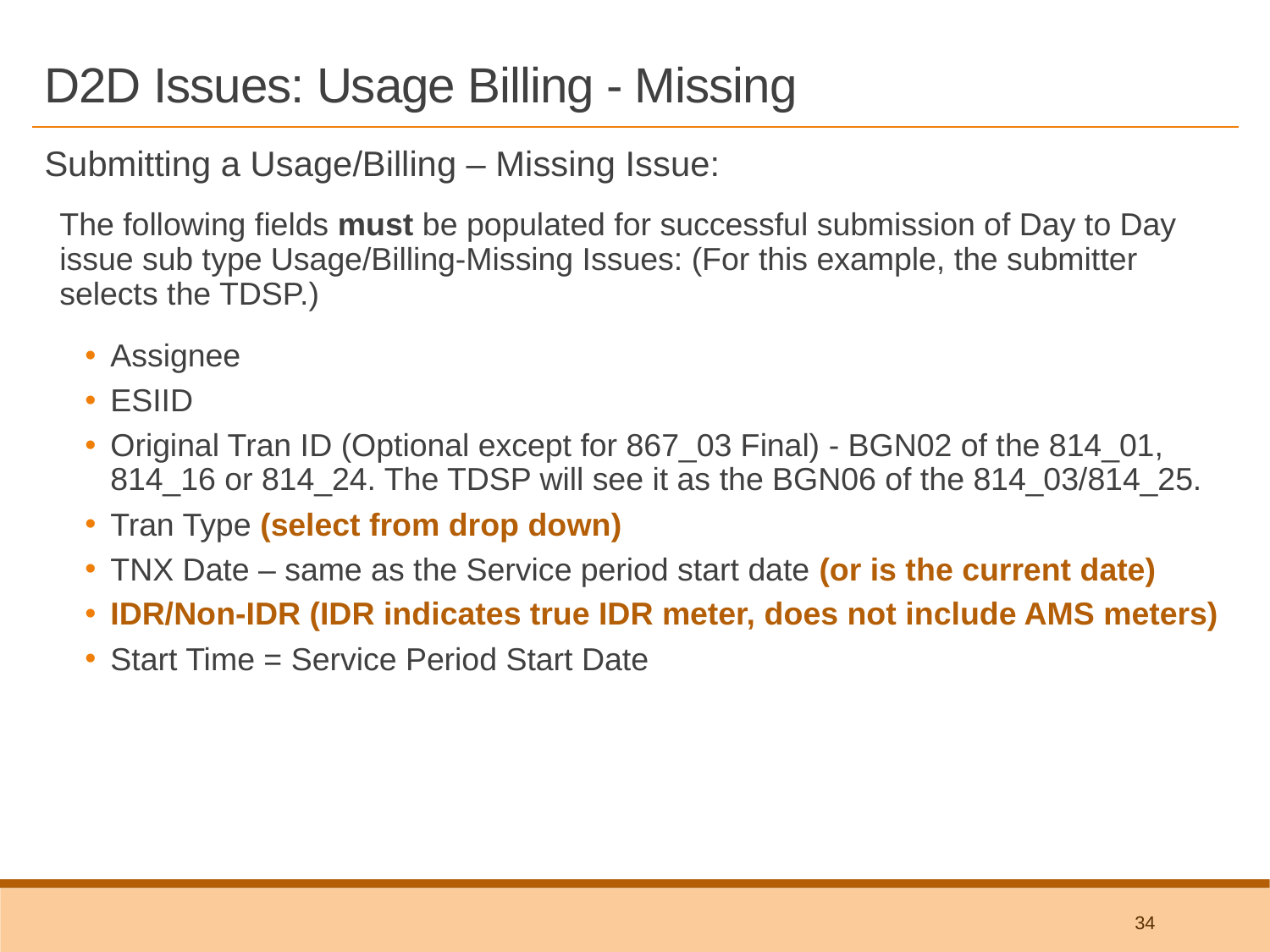

# D2D Issues: Usage Billing - Missing
Submitting a Usage/Billing – Missing Issue:
The following fields must be populated for successful submission of Day to Day issue sub type Usage/Billing-Missing Issues: (For this example, the submitter selects the TDSP.)
Assignee
ESIID
Original Tran ID (Optional except for 867_03 Final) - BGN02 of the 814_01, 814_16 or 814_24. The TDSP will see it as the BGN06 of the 814_03/814_25.
Tran Type (select from drop down)
TNX Date – same as the Service period start date (or is the current date)
IDR/Non-IDR (IDR indicates true IDR meter, does not include AMS meters)
Start Time = Service Period Start Date
34